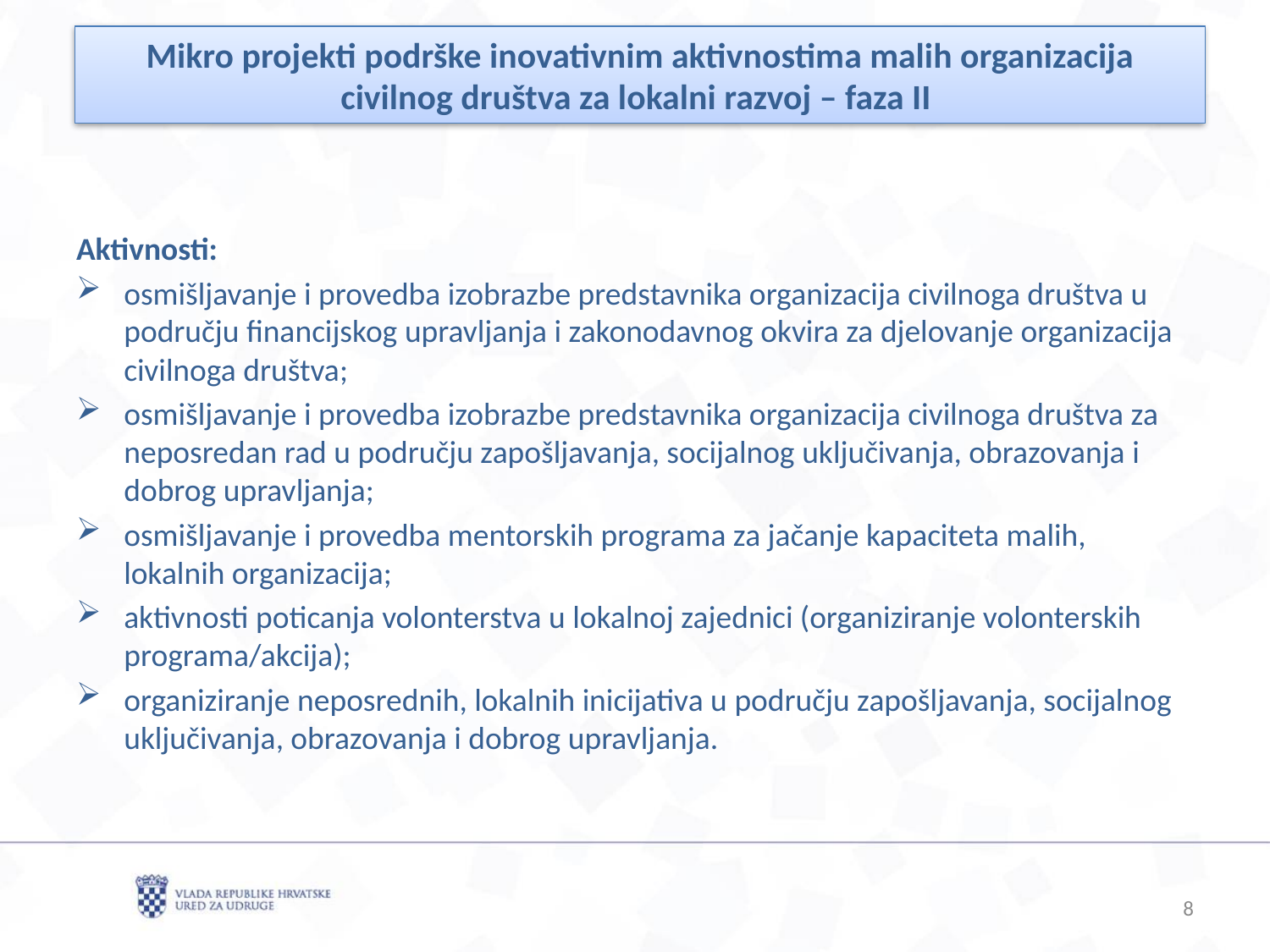

Mikro projekti podrške inovativnim aktivnostima malih organizacija civilnog društva za lokalni razvoj – faza II
Aktivnosti:
osmišljavanje i provedba izobrazbe predstavnika organizacija civilnoga društva u području financijskog upravljanja i zakonodavnog okvira za djelovanje organizacija civilnoga društva;
osmišljavanje i provedba izobrazbe predstavnika organizacija civilnoga društva za neposredan rad u području zapošljavanja, socijalnog uključivanja, obrazovanja i dobrog upravljanja;
osmišljavanje i provedba mentorskih programa za jačanje kapaciteta malih, lokalnih organizacija;
aktivnosti poticanja volonterstva u lokalnoj zajednici (organiziranje volonterskih programa/akcija);
organiziranje neposrednih, lokalnih inicijativa u području zapošljavanja, socijalnog uključivanja, obrazovanja i dobrog upravljanja.
8